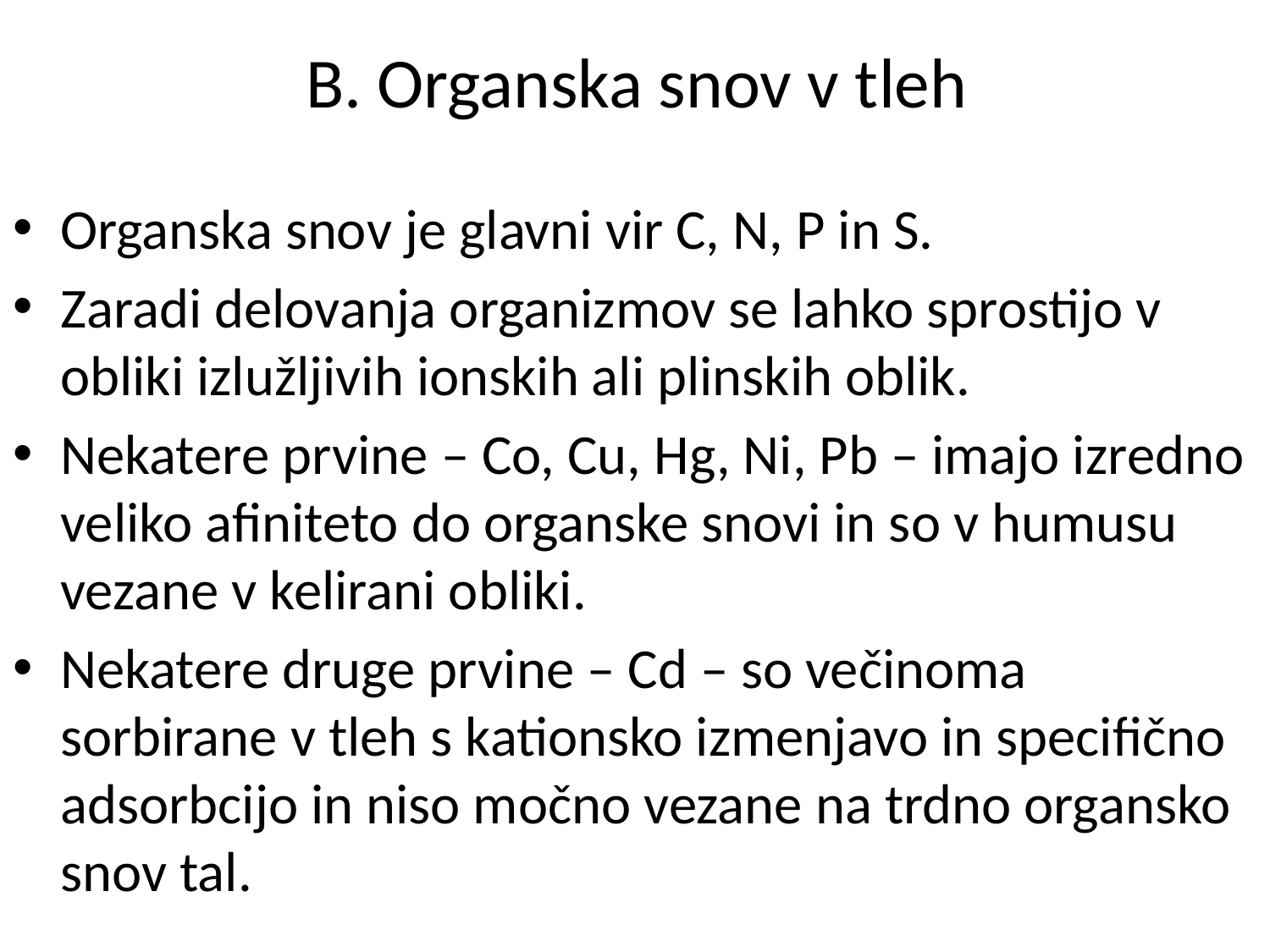

# B. Organska snov v tleh
Organska snov je glavni vir C, N, P in S.
Zaradi delovanja organizmov se lahko sprostijo v obliki izlužljivih ionskih ali plinskih oblik.
Nekatere prvine – Co, Cu, Hg, Ni, Pb – imajo izredno veliko afiniteto do organske snovi in so v humusu vezane v kelirani obliki.
Nekatere druge prvine – Cd – so večinoma sorbirane v tleh s kationsko izmenjavo in specifično adsorbcijo in niso močno vezane na trdno organsko snov tal.